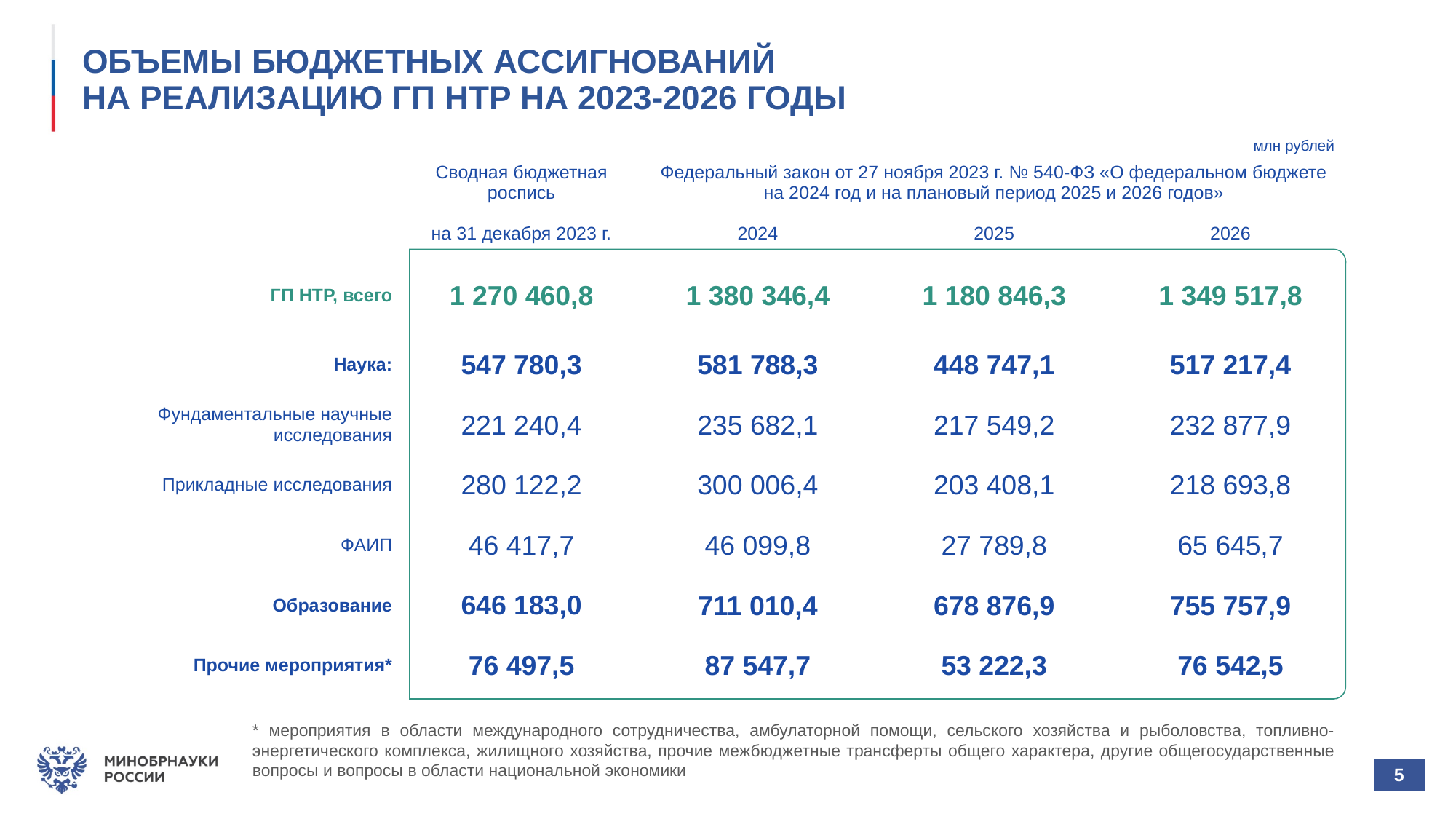

# ОБЪЕМЫ БЮДЖЕТНЫХ АССИГНОВАНИЙ НА РЕАЛИЗАЦИЮ ГП НТР НА 2023-2026 ГОДЫ
млн рублей
|  | Сводная бюджетная роспись | Федеральный закон от 27 ноября 2023 г. № 540-ФЗ «О федеральном бюджете на 2024 год и на плановый период 2025 и 2026 годов» |  |  |
| --- | --- | --- | --- | --- |
|  | на 31 декабря 2023 г. | 2024 | 2025 | 2026 |
| ГП НТР, всего | 1 270 460,8 | 1 380 346,4 | 1 180 846,3 | 1 349 517,8 |
| Наука: | 547 780,3 | 581 788,3 | 448 747,1 | 517 217,4 |
| Фундаментальные научные исследования | 221 240,4 | 235 682,1 | 217 549,2 | 232 877,9 |
| Прикладные исследования | 280 122,2 | 300 006,4 | 203 408,1 | 218 693,8 |
| ФАИП | 46 417,7 | 46 099,8 | 27 789,8 | 65 645,7 |
| Образование | 646 183,0 | 711 010,4 | 678 876,9 | 755 757,9 |
| Прочие мероприятия\* | 76 497,5 | 87 547,7 | 53 222,3 | 76 542,5 |
* мероприятия в области международного сотрудничества, амбулаторной помощи, сельского хозяйства и рыболовства, топливно-энергетического комплекса, жилищного хозяйства, прочие межбюджетные трансферты общего характера, другие общегосударственные вопросы и вопросы в области национальной экономики
| 5 |
| --- |